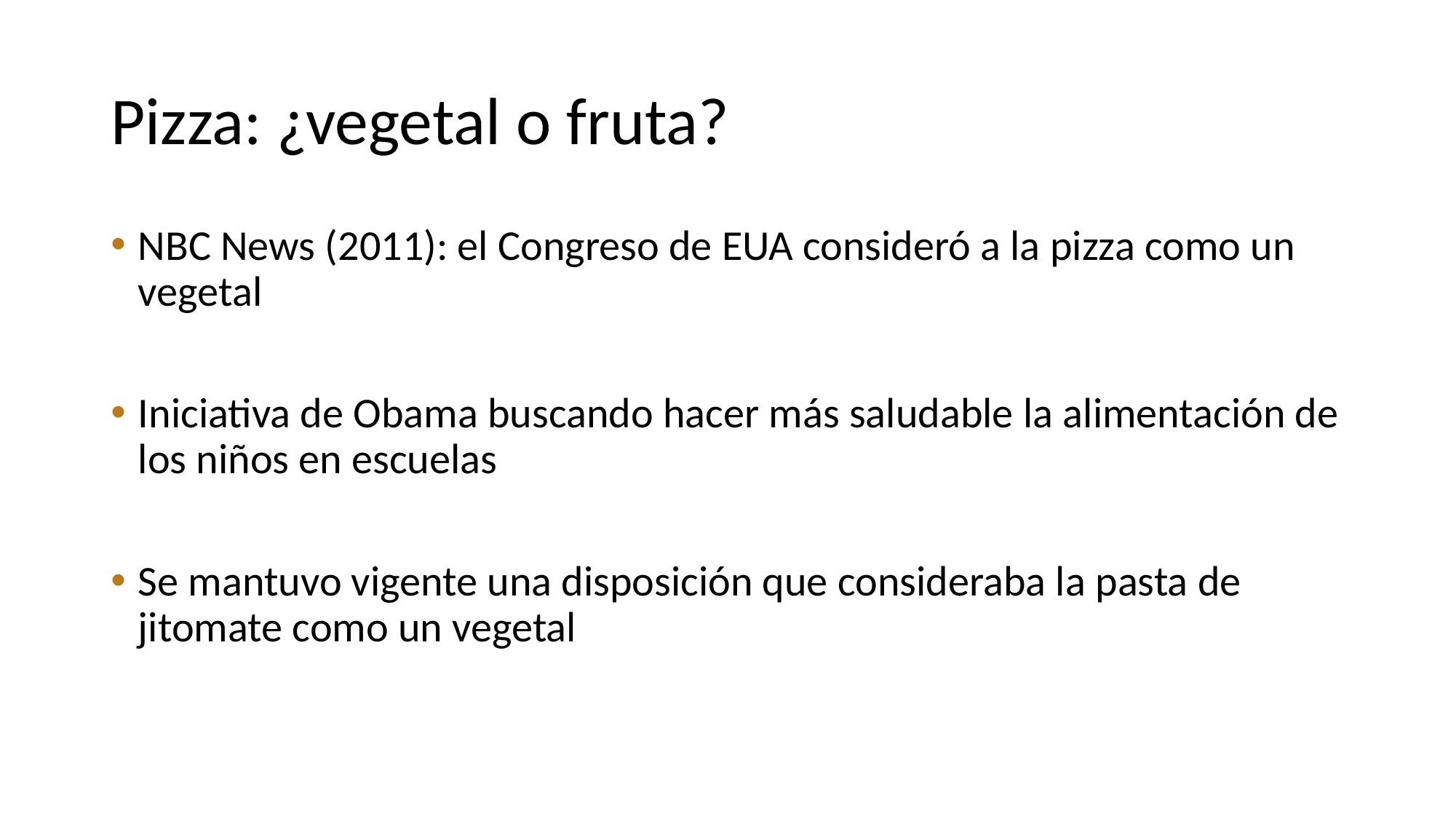

# Pizza: ¿vegetal o fruta?
NBC News (2011): el Congreso de EUA consideró a la pizza como un vegetal

Iniciativa de Obama buscando hacer más saludable la alimentación de los niños en escuelas

Se mantuvo vigente una disposición que consideraba la pasta de jitomate como un vegetal